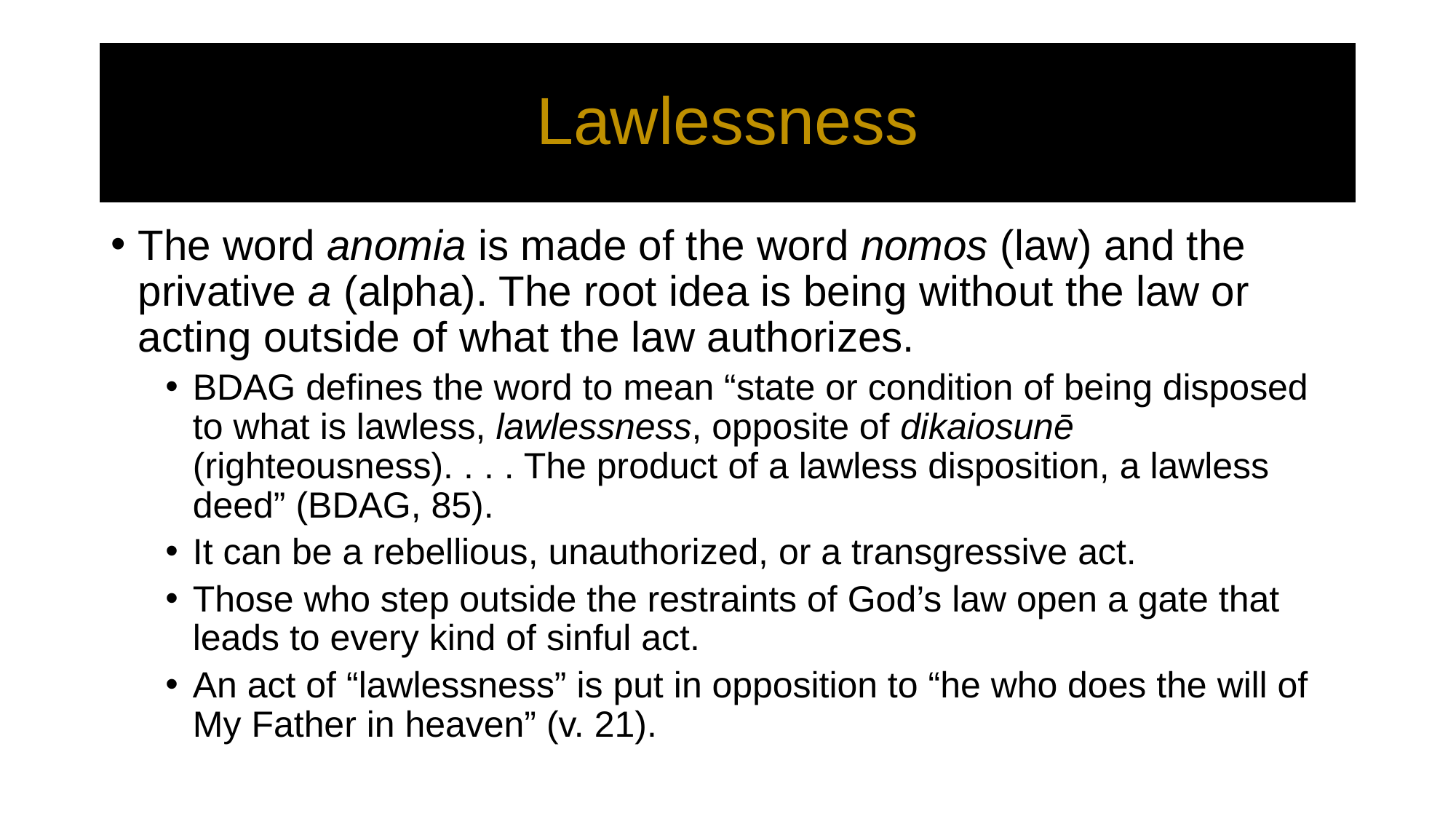

# Lawlessness
The word anomia is made of the word nomos (law) and the privative a (alpha). The root idea is being without the law or acting outside of what the law authorizes.
BDAG defines the word to mean “state or condition of being disposed to what is lawless, lawlessness, opposite of dikaiosunē (righteousness). . . . The product of a lawless disposition, a lawless deed” (BDAG, 85).
It can be a rebellious, unauthorized, or a transgressive act.
Those who step outside the restraints of God’s law open a gate that leads to every kind of sinful act.
An act of “lawlessness” is put in opposition to “he who does the will of My Father in heaven” (v. 21).